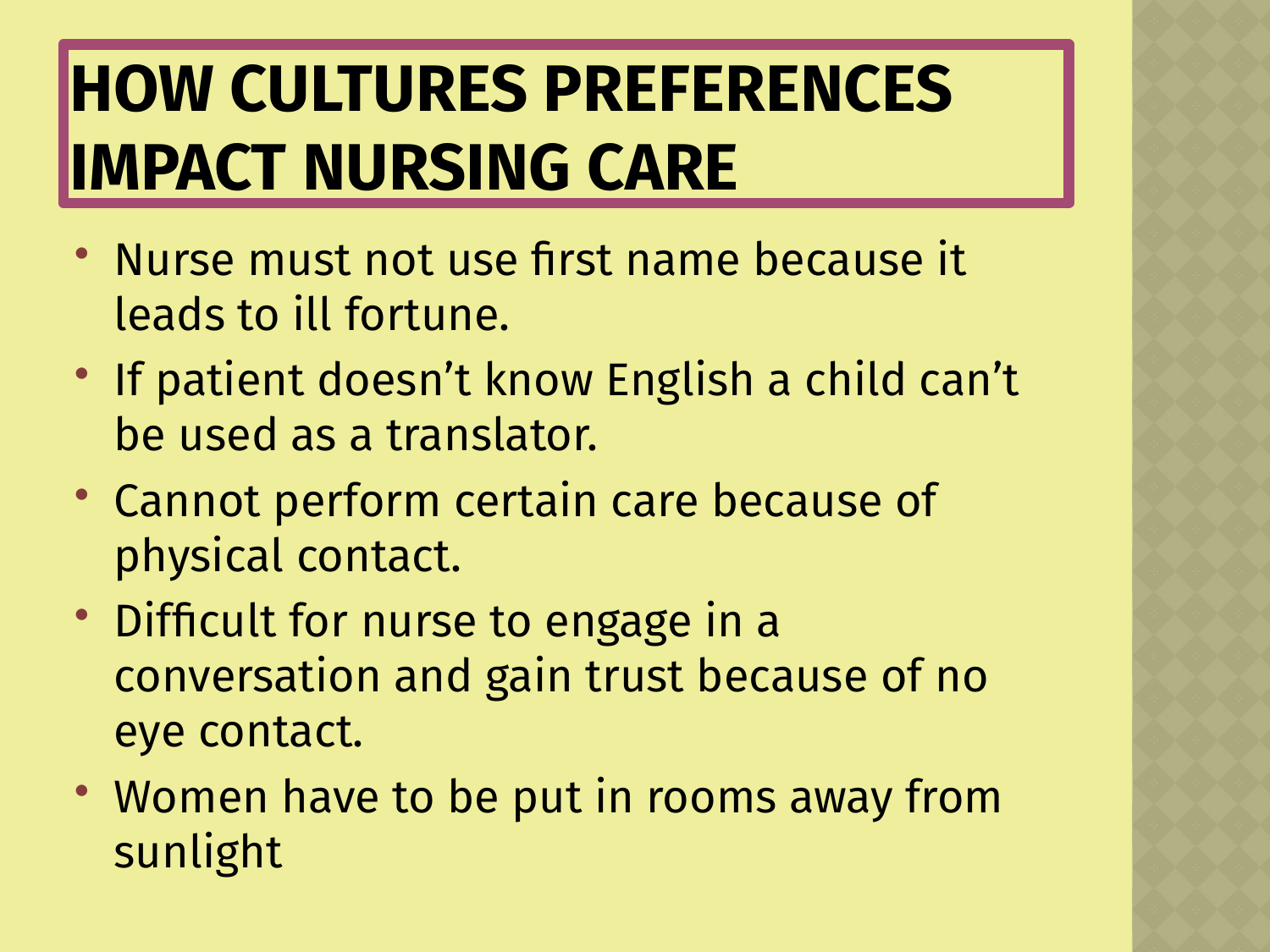

# How cultures preferences impact nursing care
Nurse must not use first name because it leads to ill fortune.
If patient doesn’t know English a child can’t be used as a translator.
Cannot perform certain care because of physical contact.
Difficult for nurse to engage in a conversation and gain trust because of no eye contact.
Women have to be put in rooms away from sunlight